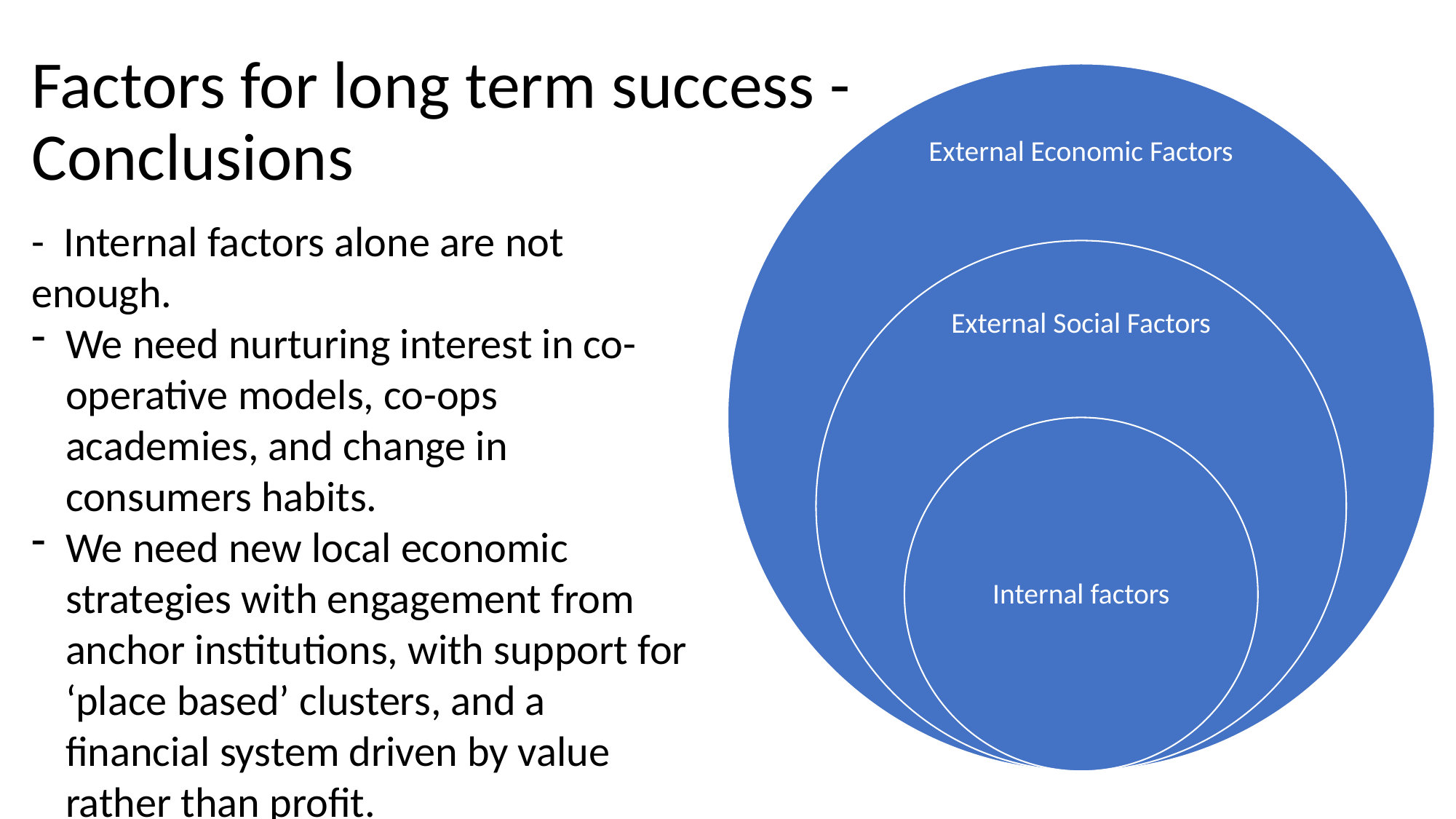

# Factors for long term success - Conclusions
External Economic Factors
External Social Factors
Internal factors
-  Internal factors alone are not  enough.
We need nurturing interest in co-operative models, co-ops academies, and change in consumers habits.
We need new local economic strategies with engagement from anchor institutions, with support for ‘place based’ clusters, and a financial system driven by value rather than profit.